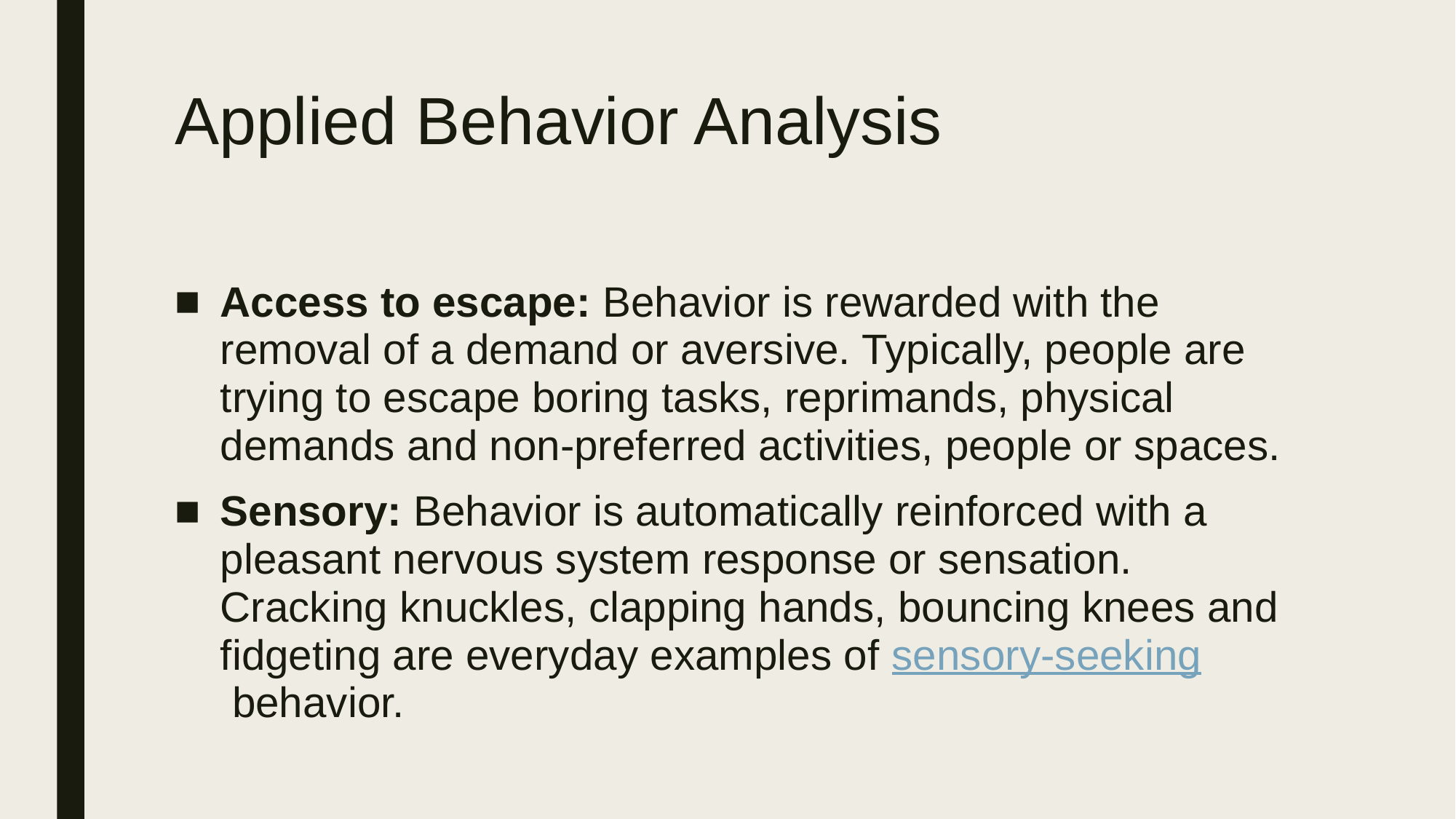

# Applied Behavior Analysis
Access to escape: Behavior is rewarded with the removal of a demand or aversive. Typically, people are trying to escape boring tasks, reprimands, physical demands and non-preferred activities, people or spaces.
Sensory: Behavior is automatically reinforced with a pleasant nervous system response or sensation. Cracking knuckles, clapping hands, bouncing knees and fidgeting are everyday examples of sensory-seeking behavior.